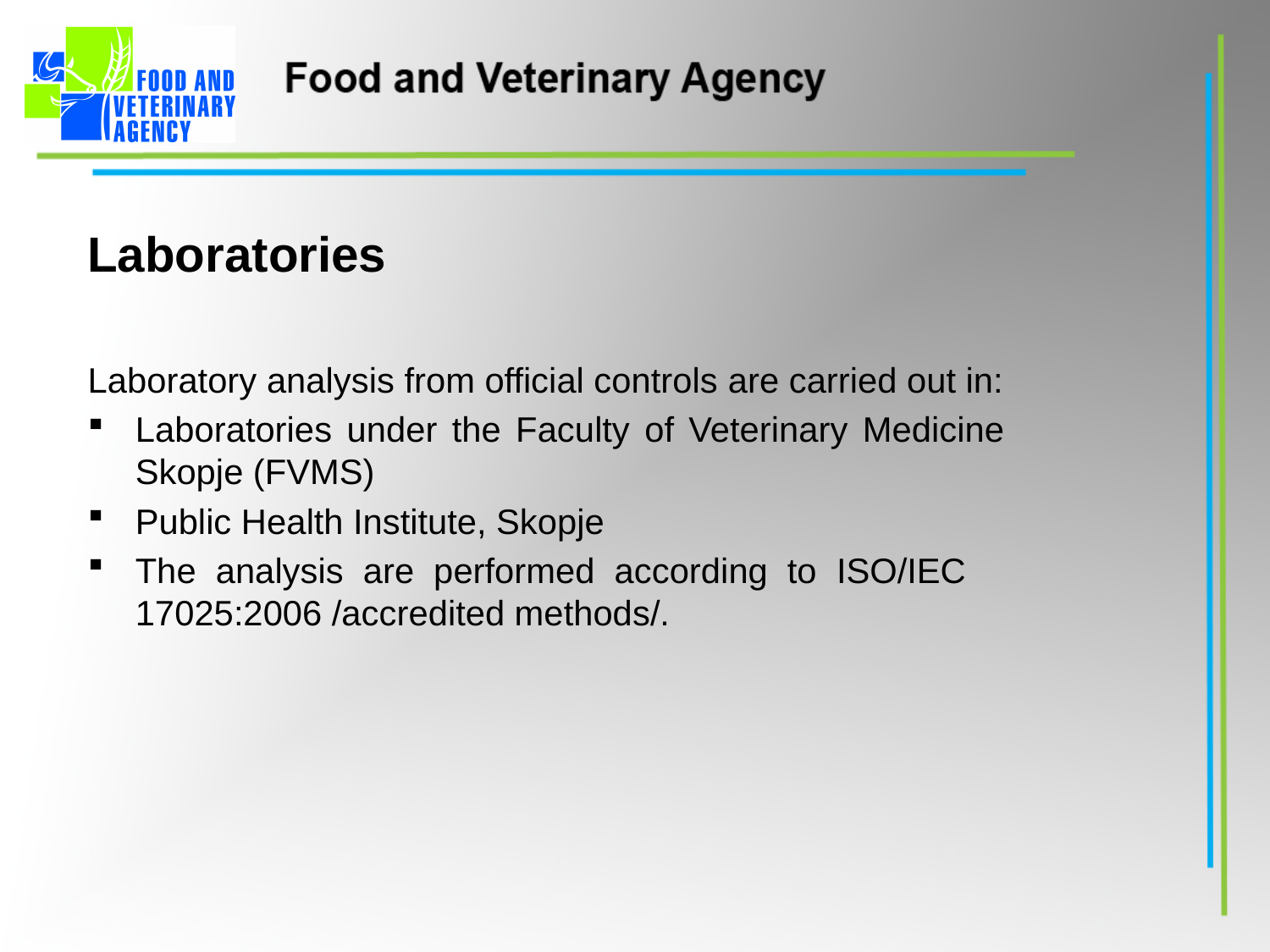

Laboratories

Laboratory analysis from official controls are carried out in:
Laboratories under the Faculty of Veterinary Medicine Skopje (FVMS)
Public Health Institute, Skopje
The analysis are performed according to ISO/IEC   17025:2006 /accredited methods/.